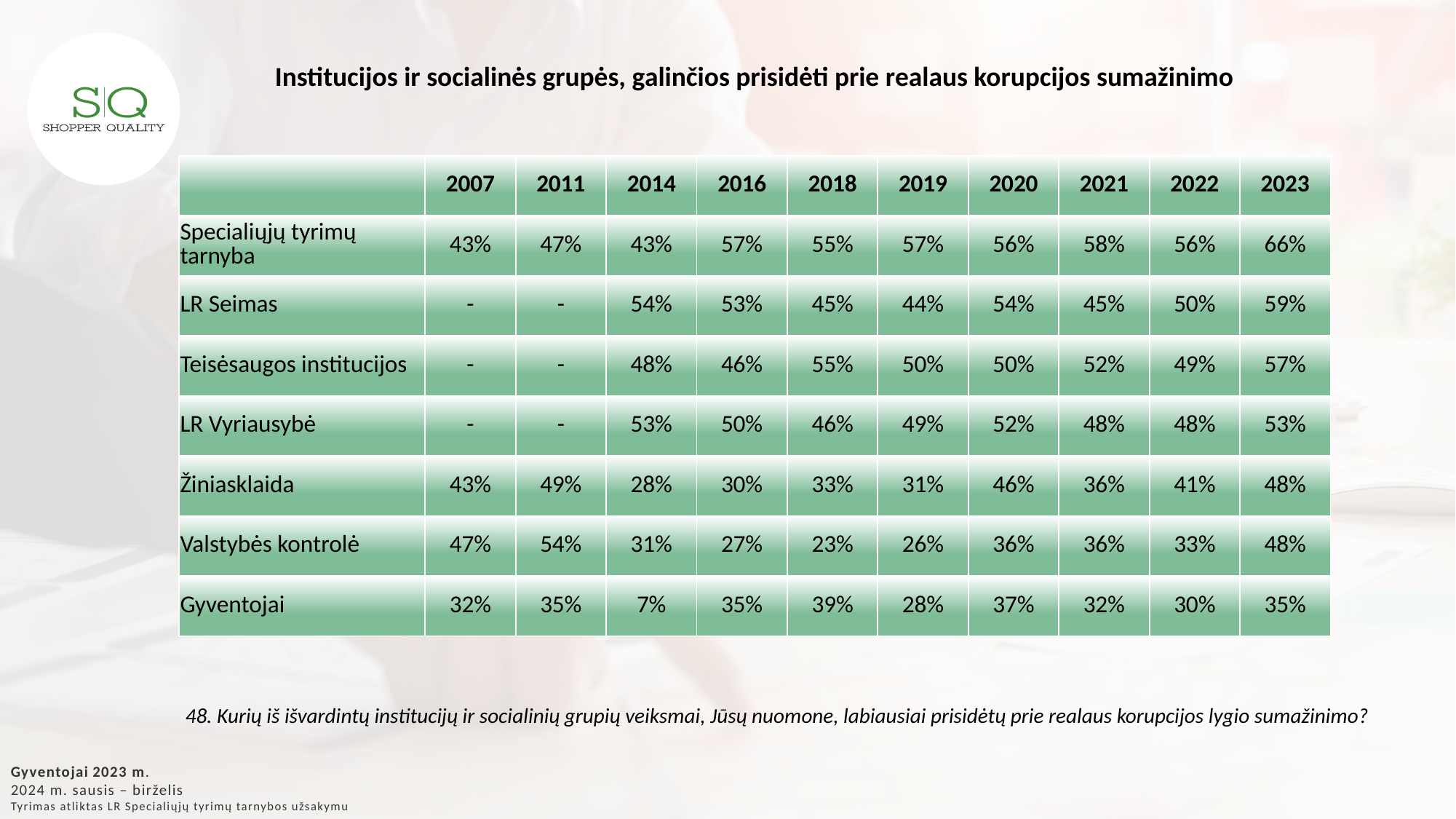

Institucijos ir socialinės grupės, galinčios prisidėti prie realaus korupcijos sumažinimo
|  | 2007 | 2011 | 2014 | 2016 | 2018 | 2019 | 2020 | 2021 | 2022 | 2023 |
| --- | --- | --- | --- | --- | --- | --- | --- | --- | --- | --- |
| Specialiųjų tyrimų tarnyba | 43% | 47% | 43% | 57% | 55% | 57% | 56% | 58% | 56% | 66% |
| LR Seimas | - | - | 54% | 53% | 45% | 44% | 54% | 45% | 50% | 59% |
| Teisėsaugos institucijos | - | - | 48% | 46% | 55% | 50% | 50% | 52% | 49% | 57% |
| LR Vyriausybė | - | - | 53% | 50% | 46% | 49% | 52% | 48% | 48% | 53% |
| Žiniasklaida | 43% | 49% | 28% | 30% | 33% | 31% | 46% | 36% | 41% | 48% |
| Valstybės kontrolė | 47% | 54% | 31% | 27% | 23% | 26% | 36% | 36% | 33% | 48% |
| Gyventojai | 32% | 35% | 7% | 35% | 39% | 28% | 37% | 32% | 30% | 35% |
48. Kurių iš išvardintų institucijų ir socialinių grupių veiksmai, Jūsų nuomone, labiausiai prisidėtų prie realaus korupcijos lygio sumažinimo?
Gyventojai 2023 m.
2024 m. sausis – birželis
Tyrimas atliktas LR Specialiųjų tyrimų tarnybos užsakymu